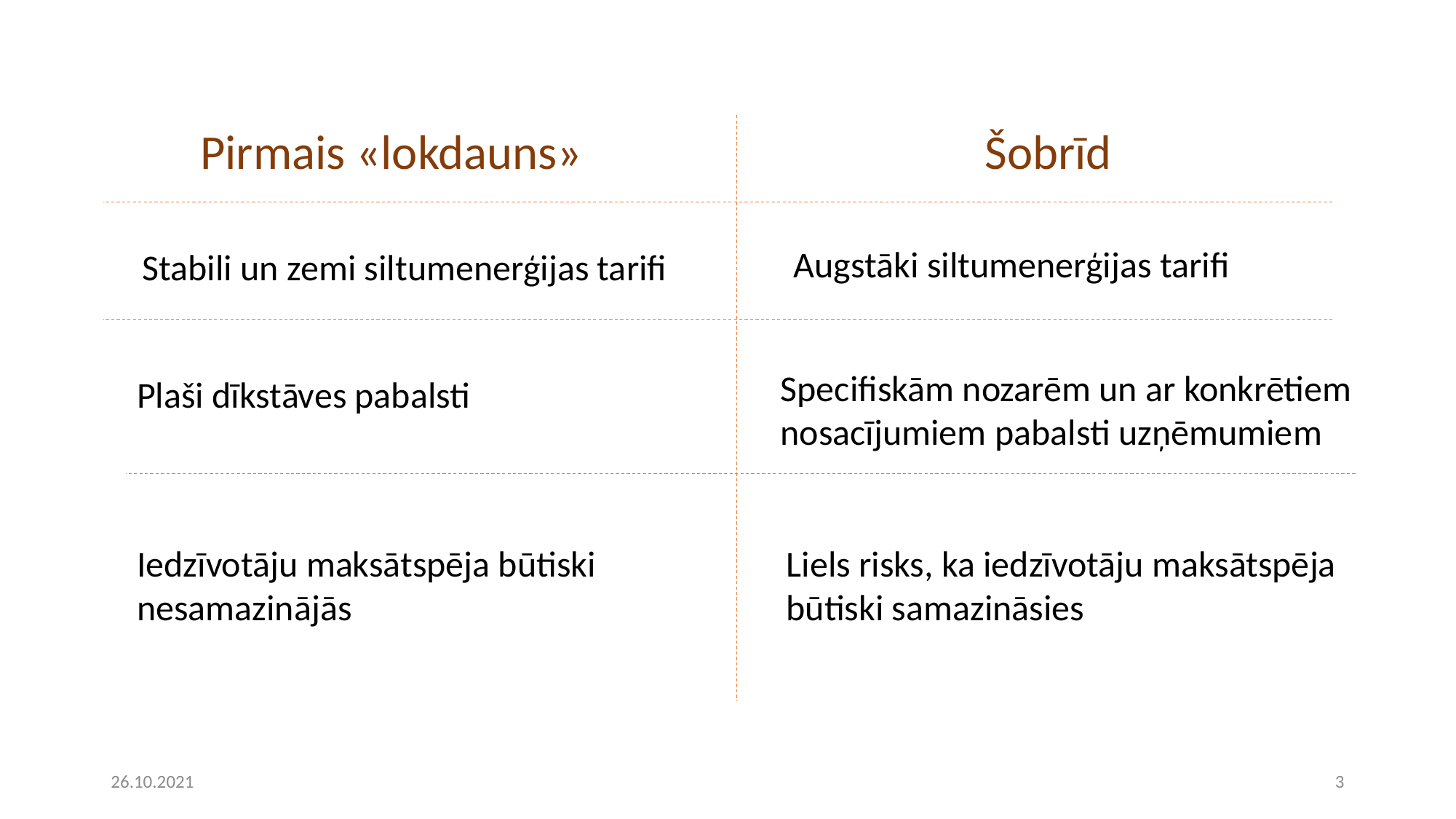

Pirmais «lokdauns»
Šobrīd
Augstāki siltumenerģijas tarifi
Stabili un zemi siltumenerģijas tarifi
Specifiskām nozarēm un ar konkrētiem nosacījumiem pabalsti uzņēmumiem
Plaši dīkstāves pabalsti
Iedzīvotāju maksātspēja būtiski nesamazinājās
Liels risks, ka iedzīvotāju maksātspēja būtiski samazināsies
26.10.2021
3